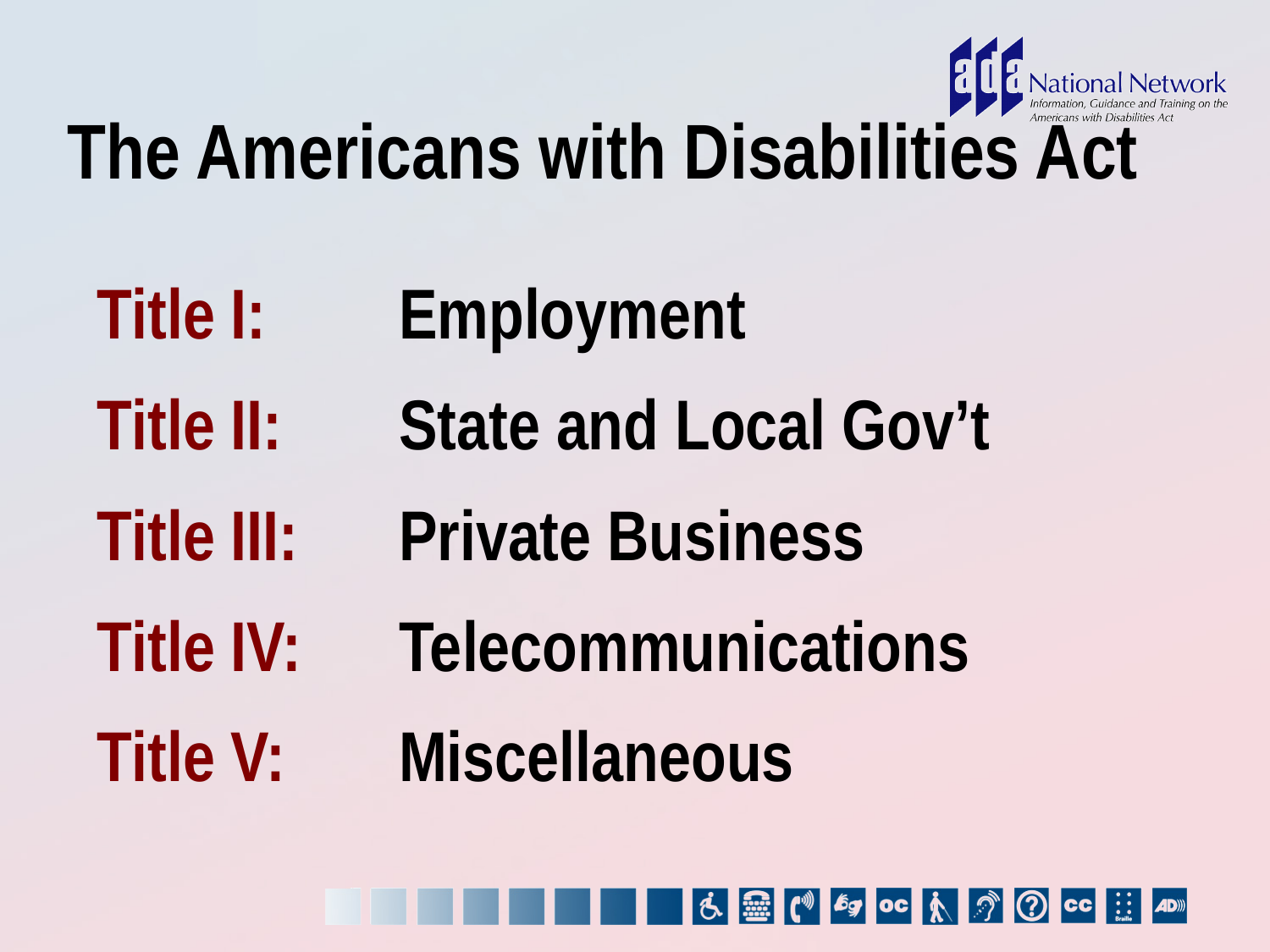

# The Americans with Disabilities Act
Title I: 	Employment
Title II: 	State and Local Gov’t
Title III: 	Private Business
Title IV: 	Telecommunications
Title V: 	Miscellaneous